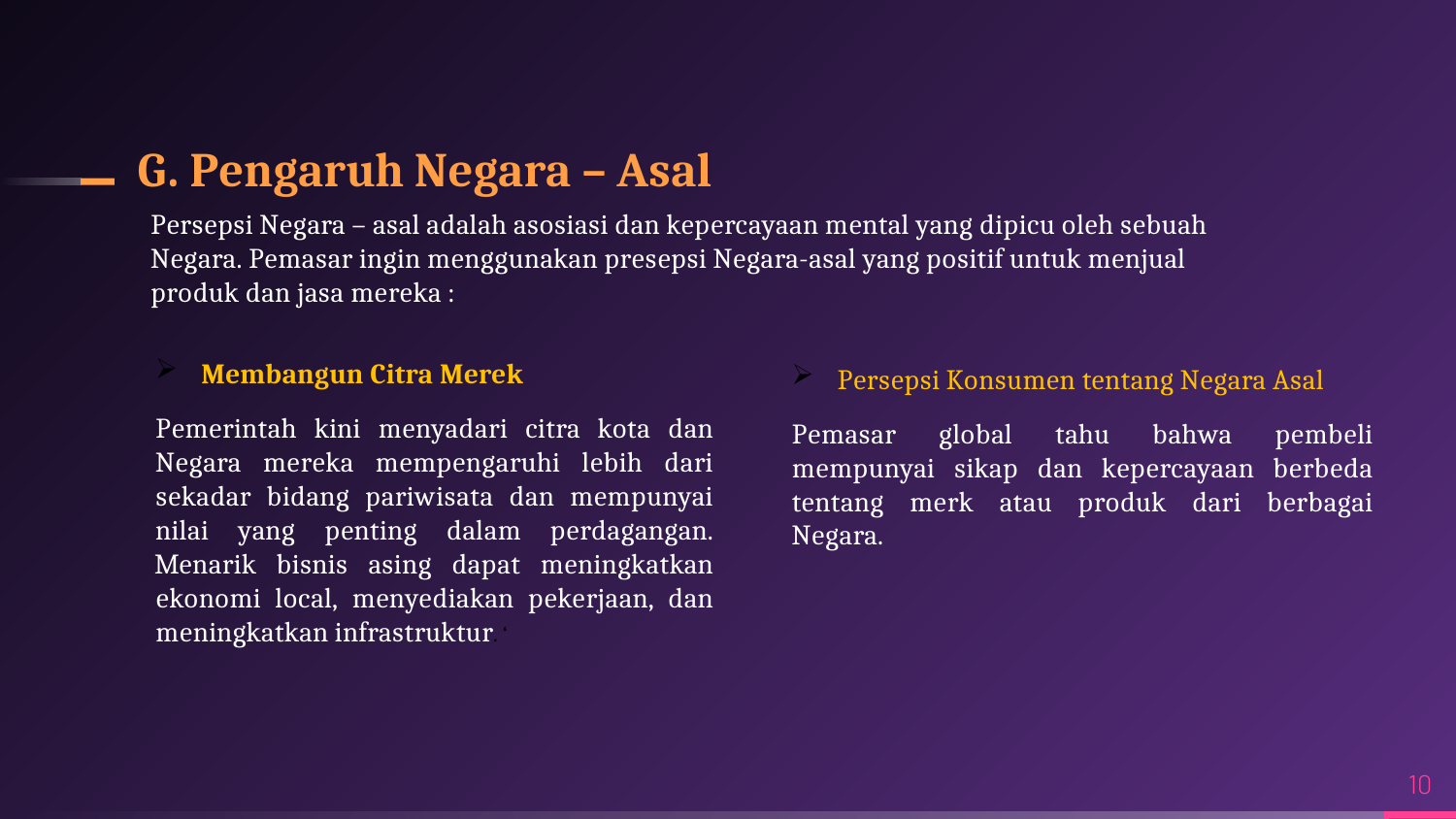

# G. Pengaruh Negara – Asal
Persepsi Negara – asal adalah asosiasi dan kepercayaan mental yang dipicu oleh sebuah Negara. Pemasar ingin menggunakan presepsi Negara-asal yang positif untuk menjual produk dan jasa mereka :

Membangun Citra Merek
Pemerintah kini menyadari citra kota dan Negara mereka mempengaruhi lebih dari sekadar bidang pariwisata dan mempunyai nilai yang penting dalam perdagangan. Menarik bisnis asing dapat meningkatkan ekonomi local, menyediakan pekerjaan, dan meningkatkan infrastruktur. ‘
Persepsi Konsumen tentang Negara Asal
Pemasar global tahu bahwa pembeli mempunyai sikap dan kepercayaan berbeda tentang merk atau produk dari berbagai Negara.
10